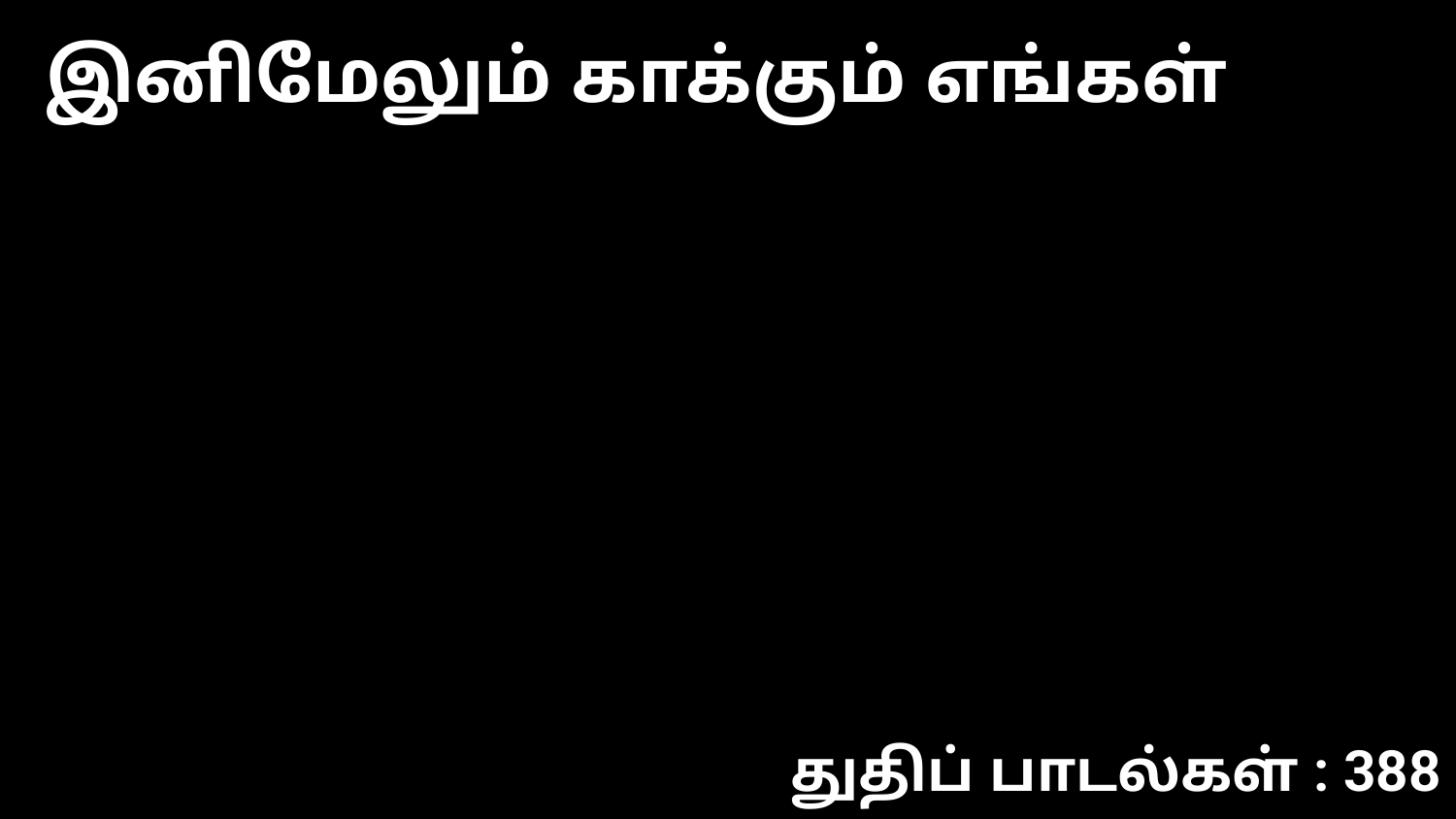

இனிமேலும் காக்கும் எங்கள்
துதிப் பாடல்கள் : 388